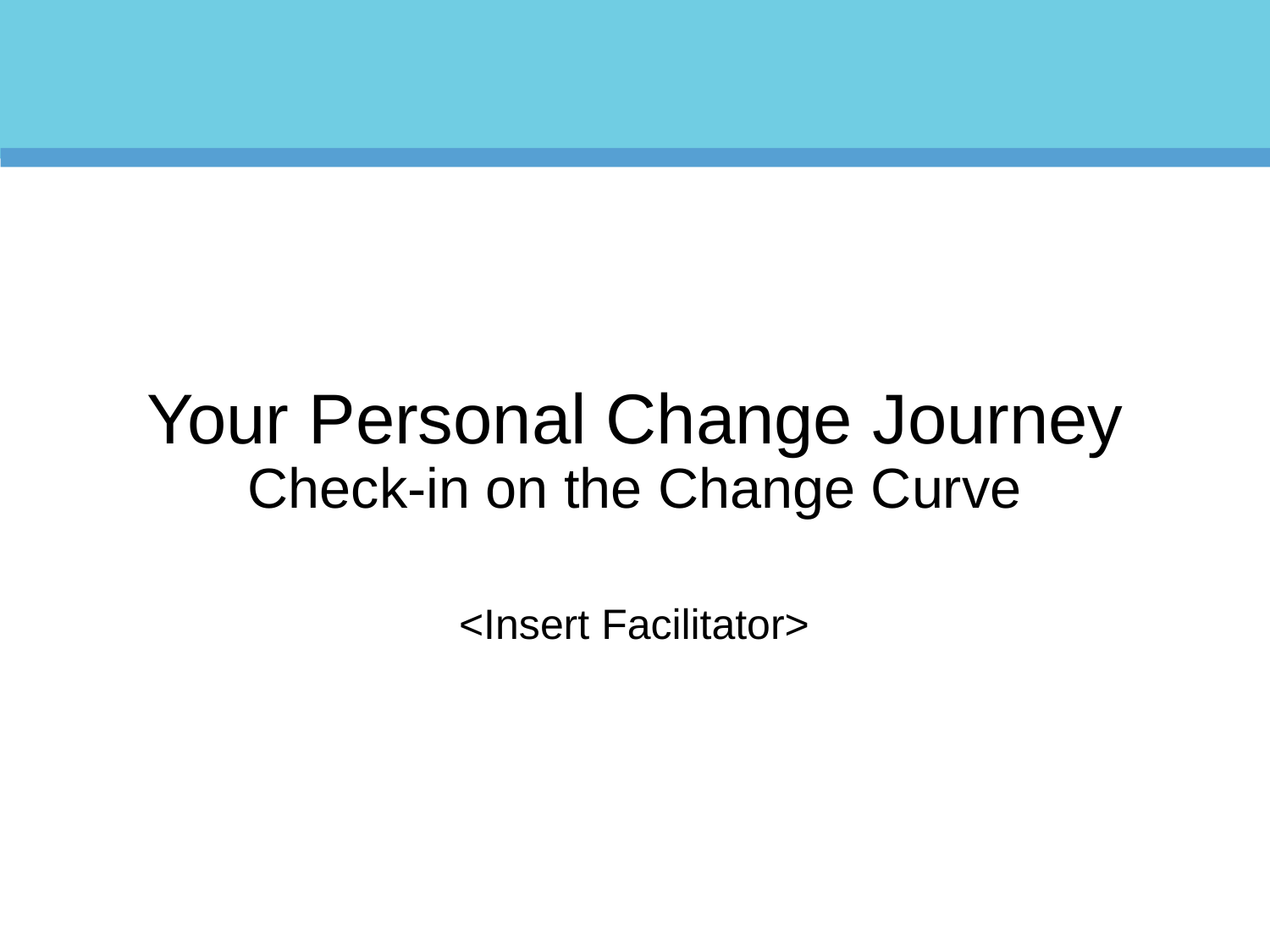

# Your Personal Change Journey Check-in on the Change Curve
<Insert Facilitator>